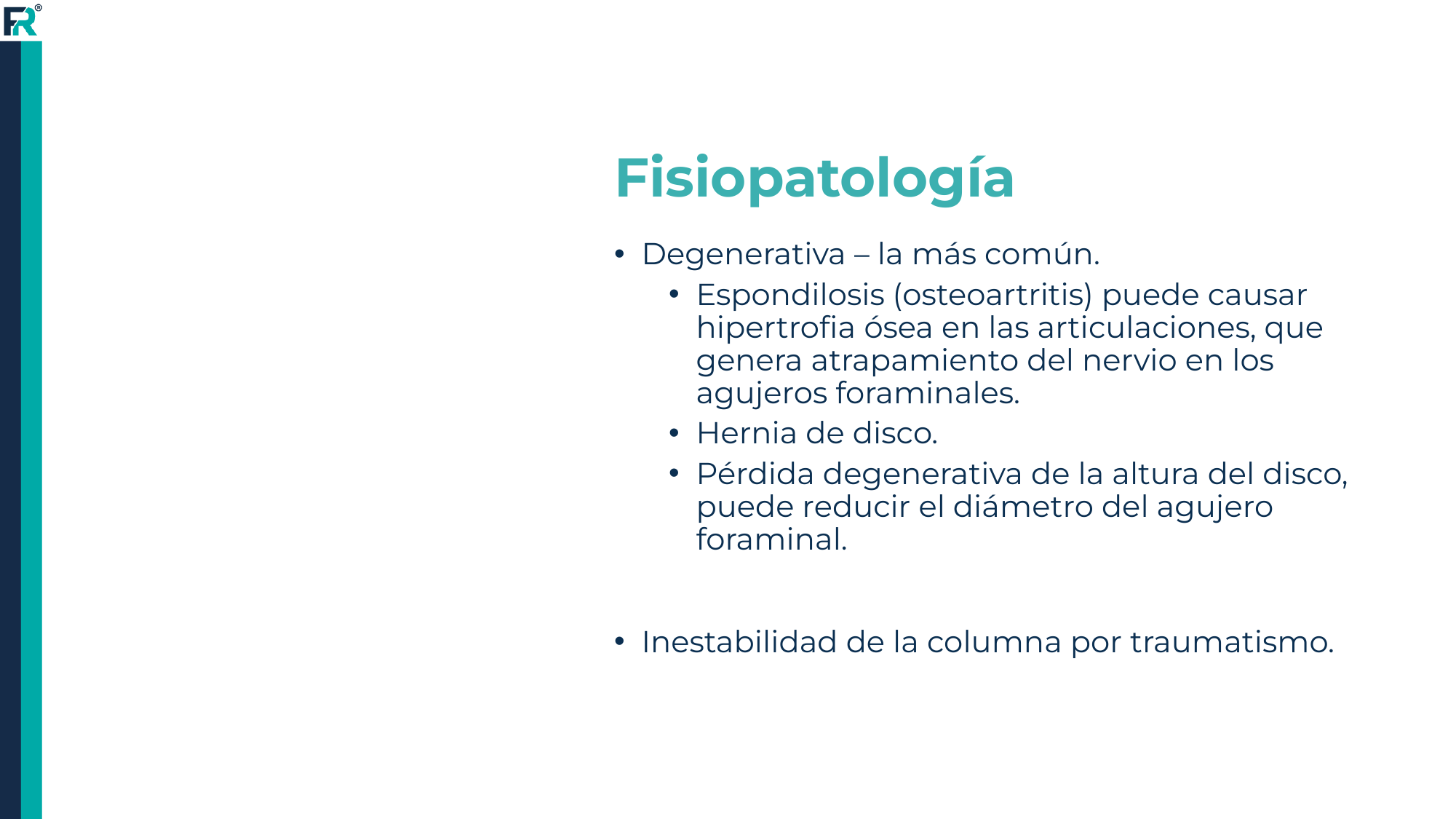

# Fisiopatología
Degenerativa – la más común.
Espondilosis (osteoartritis) puede causar hipertrofia ósea en las articulaciones, que genera atrapamiento del nervio en los agujeros foraminales.
Hernia de disco.
Pérdida degenerativa de la altura del disco, puede reducir el diámetro del agujero foraminal.

Inestabilidad de la columna por traumatismo.